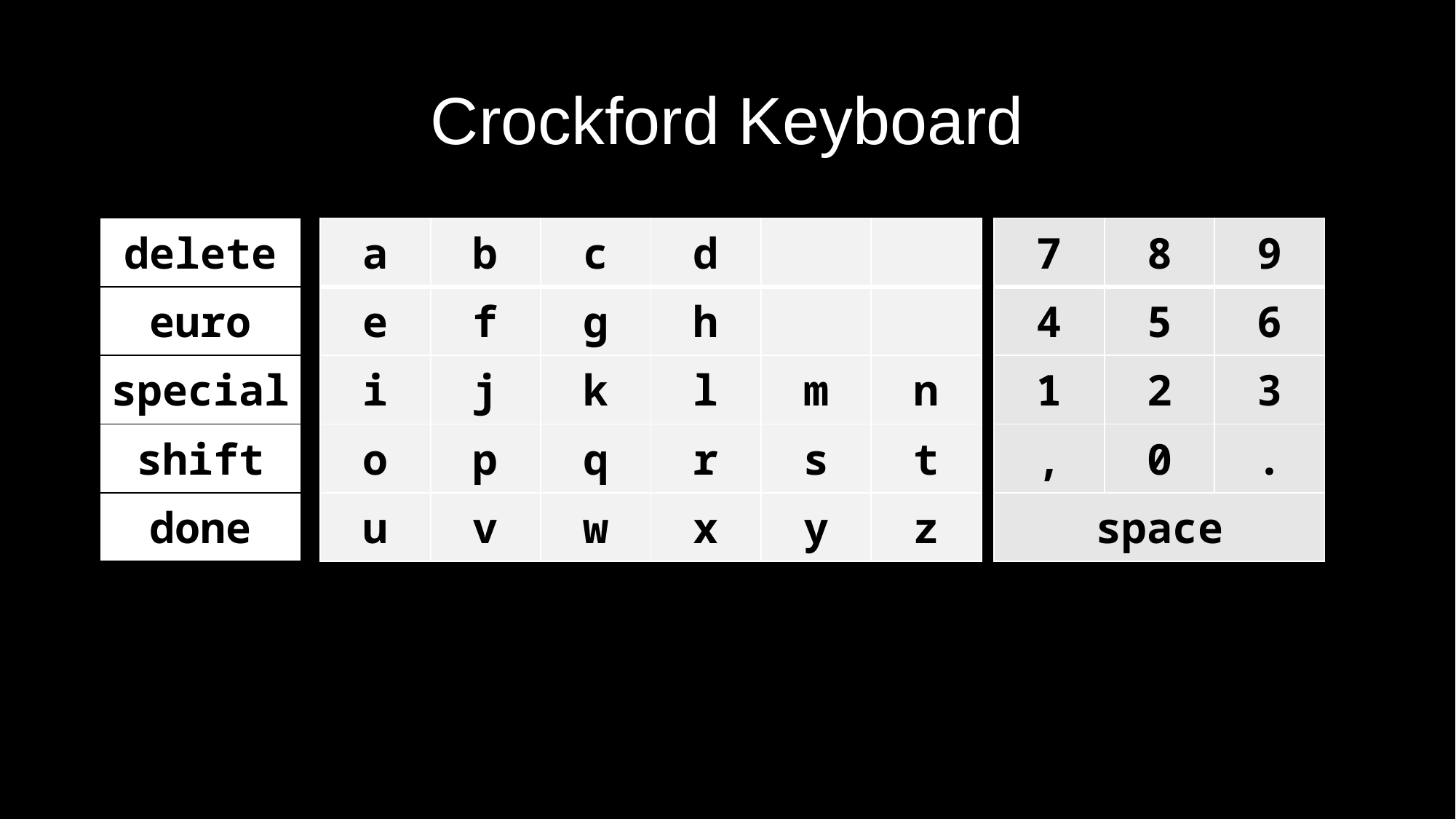

# Crockford Keyboard
| delete |
| --- |
| euro |
| special |
| shift |
| done |
| a | b | c | d |  |  |
| --- | --- | --- | --- | --- | --- |
| e | f | g | h |  |  |
| i | j | k | l | m | n |
| o | p | q | r | s | t |
| u | v | w | x | y | z |
| 7 | 8 | 9 |
| --- | --- | --- |
| 4 | 5 | 6 |
| 1 | 2 | 3 |
| , | 0 | . |
| space |  |  |